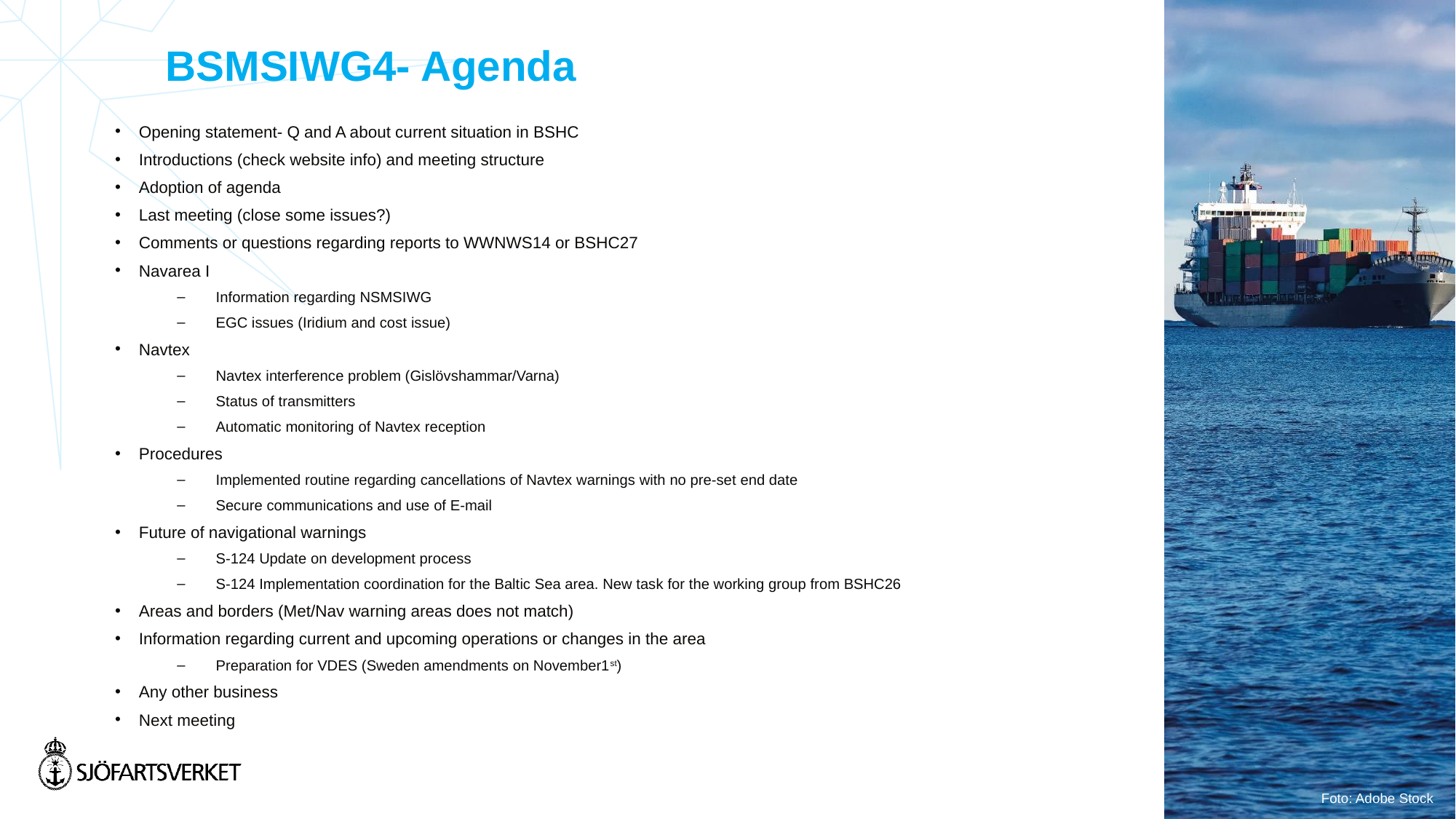

# BSMSIWG4- Agenda
Opening statement- Q and A about current situation in BSHC
Introductions (check website info) and meeting structure
Adoption of agenda
Last meeting (close some issues?)
Comments or questions regarding reports to WWNWS14 or BSHC27
Navarea I
Information regarding NSMSIWG
EGC issues (Iridium and cost issue)
Navtex
Navtex interference problem (Gislövshammar/Varna)
Status of transmitters
Automatic monitoring of Navtex reception
Procedures
Implemented routine regarding cancellations of Navtex warnings with no pre-set end date
Secure communications and use of E-mail
Future of navigational warnings
S-124 Update on development process
S-124 Implementation coordination for the Baltic Sea area. New task for the working group from BSHC26
Areas and borders (Met/Nav warning areas does not match)
Information regarding current and upcoming operations or changes in the area
Preparation for VDES (Sweden amendments on November1st)
Any other business
Next meeting